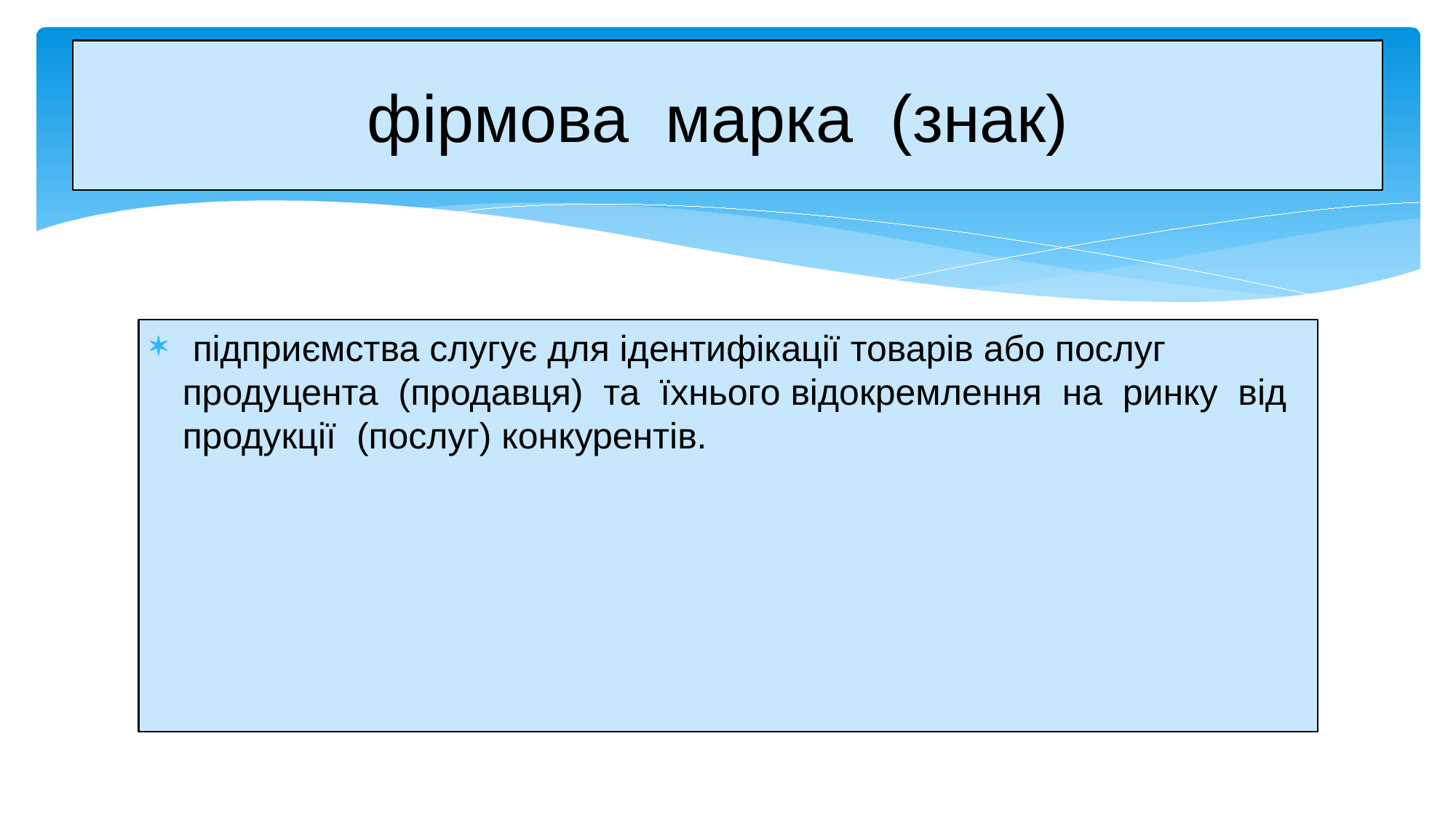

# фірмова  марка  (знак)
 підприємства слугує для ідентифікації товарів або послуг  продуцента  (продавця)  та  їхнього відокремлення  на  ринку  від  продукції  (послуг) конкурентів.